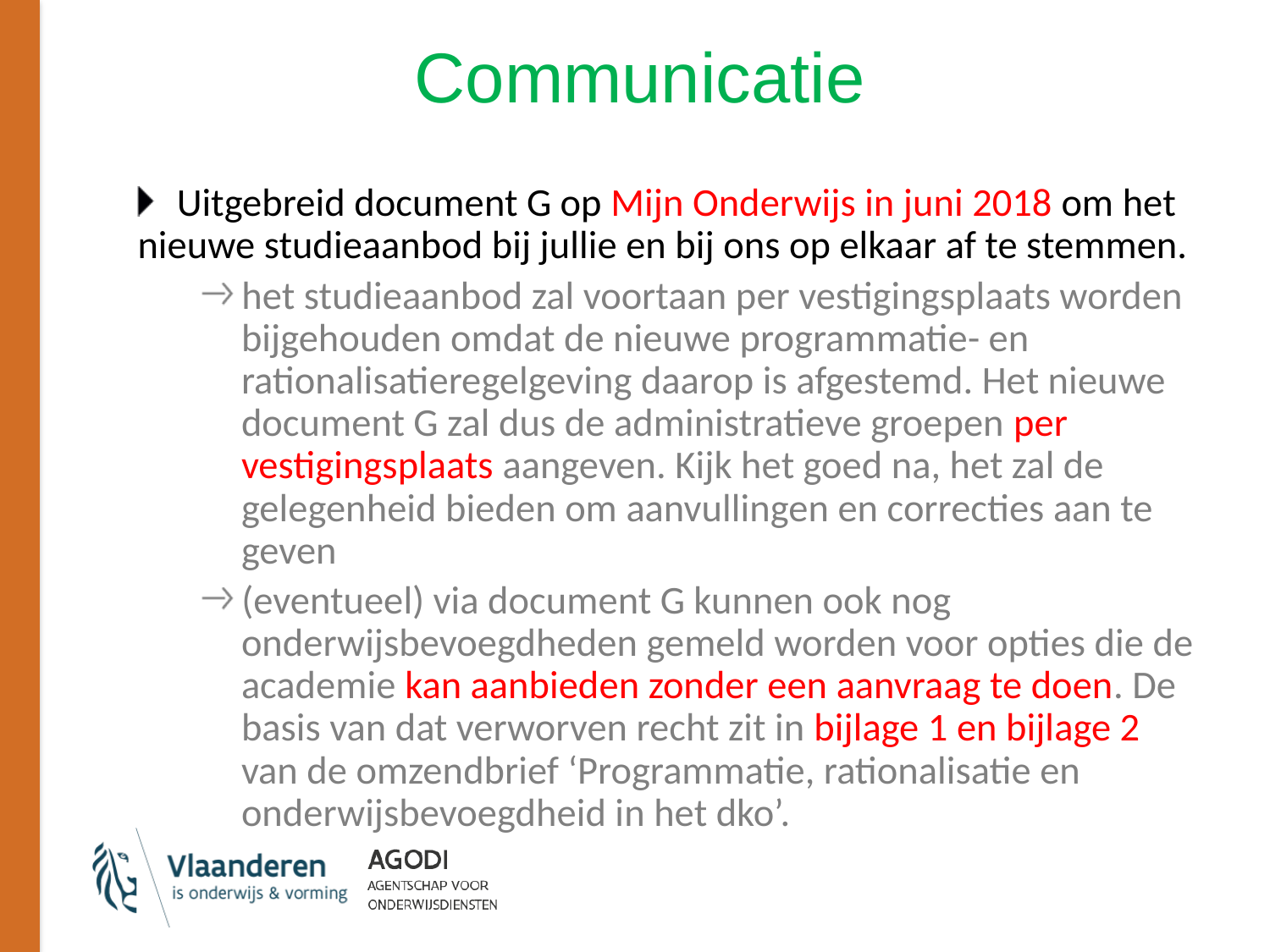

# Communicatie
Uitgebreid document G op Mijn Onderwijs in juni 2018 om het nieuwe studieaanbod bij jullie en bij ons op elkaar af te stemmen.
het studieaanbod zal voortaan per vestigingsplaats worden bijgehouden omdat de nieuwe programmatie- en rationalisatieregelgeving daarop is afgestemd. Het nieuwe document G zal dus de administratieve groepen per vestigingsplaats aangeven. Kijk het goed na, het zal de gelegenheid bieden om aanvullingen en correcties aan te geven
(eventueel) via document G kunnen ook nog  onderwijsbevoegdheden gemeld worden voor opties die de academie kan aanbieden zonder een aanvraag te doen. De basis van dat verworven recht zit in bijlage 1 en bijlage 2 van de omzendbrief ‘Programmatie, rationalisatie en onderwijsbevoegdheid in het dko’.